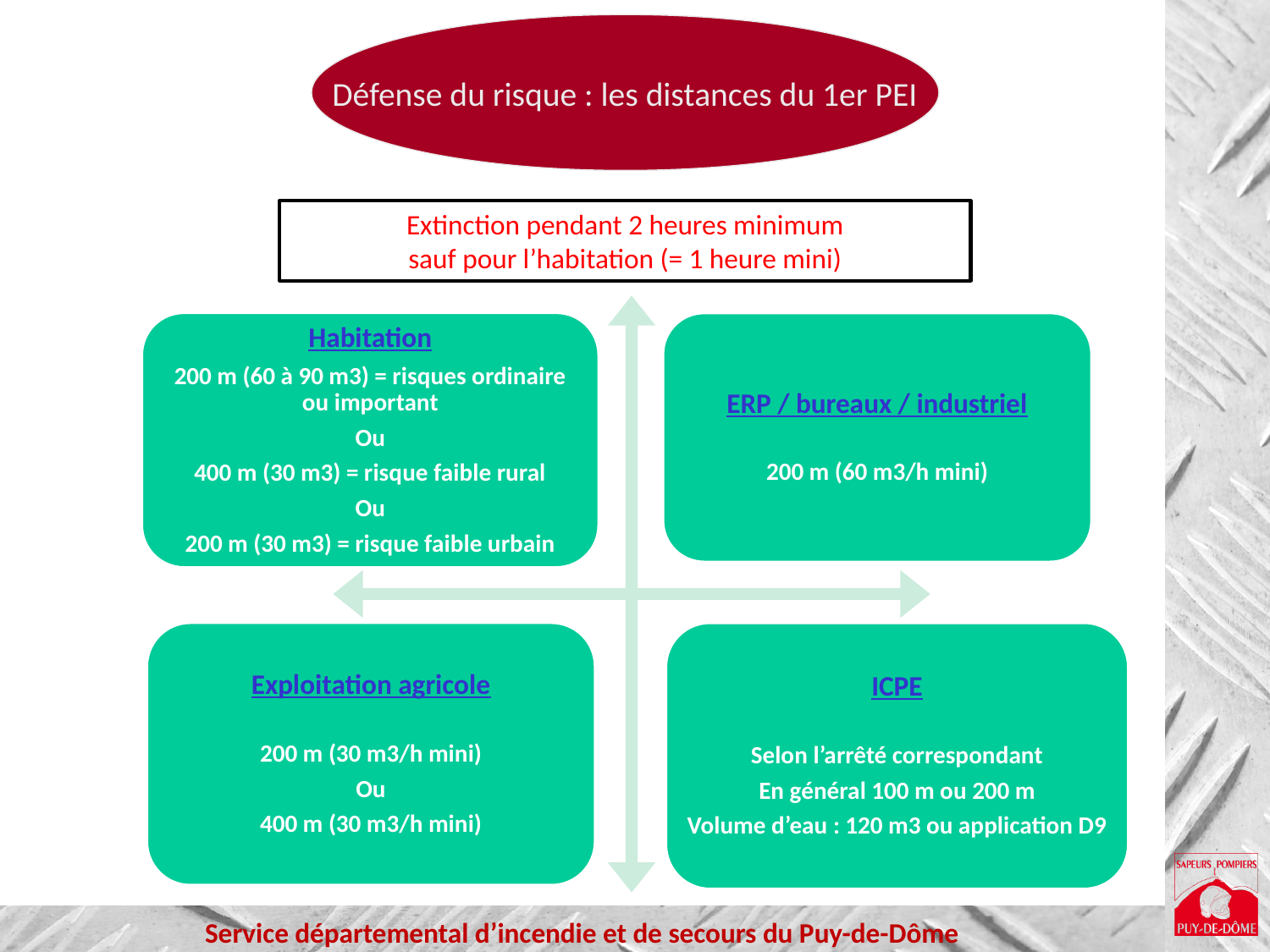

Défense du risque : les distances du 1er PEI
Extinction pendant 2 heures minimum
sauf pour l’habitation (= 1 heure mini)

Habitation
200 m (60 à 90 m3) = risques ordinaire ou important
Ou
400 m (30 m3) = risque faible rural
Ou
200 m (30 m3) = risque faible urbain
ERP / bureaux / industriel

200 m (60 m3/h mini)
Exploitation agricole

200 m (30 m3/h mini)
Ou
400 m (30 m3/h mini)
ICPE

Selon l’arrêté correspondant
En général 100 m ou 200 m
Volume d’eau : 120 m3 ou application D9